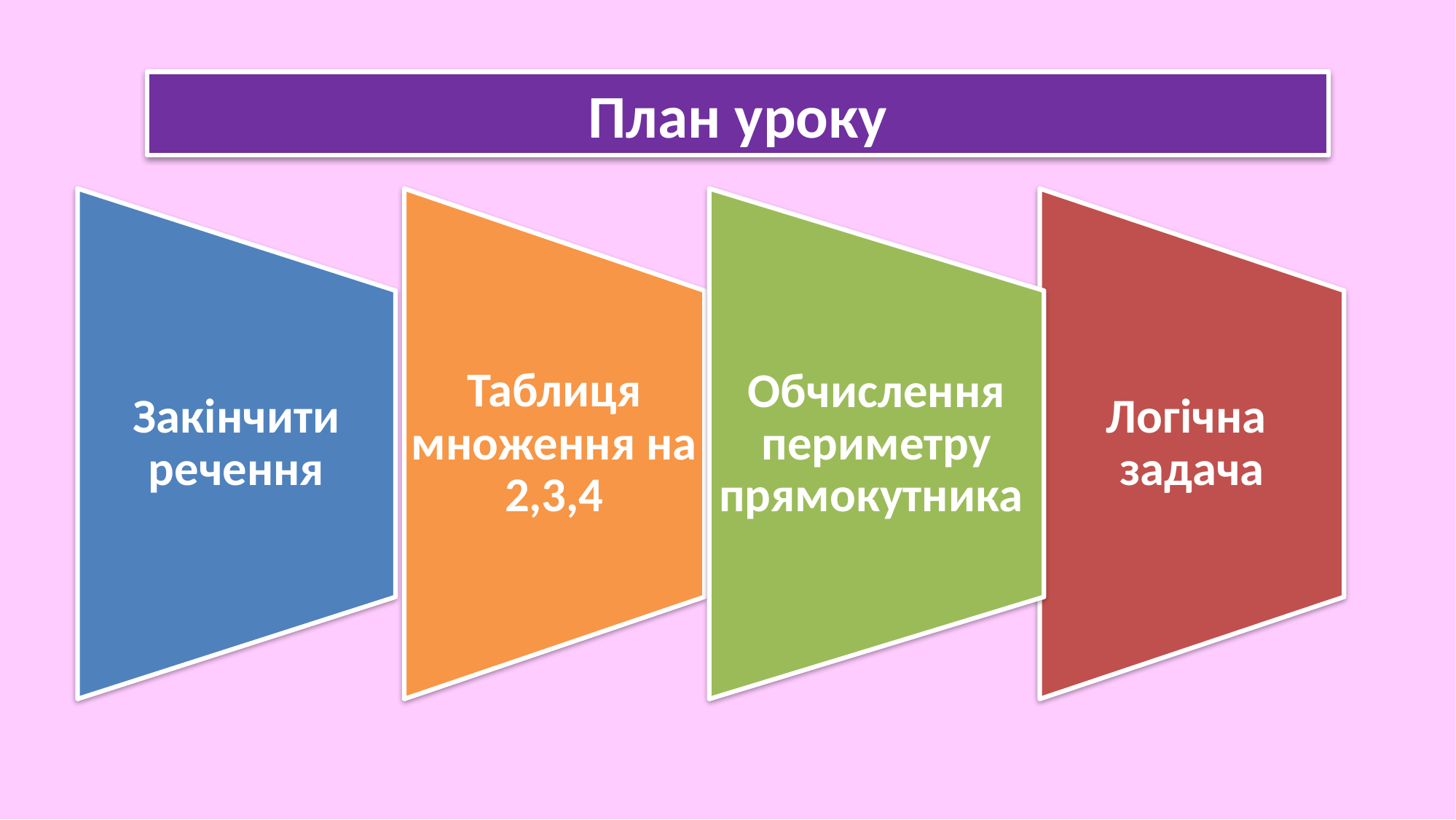

План уроку
Таблиця множення на 2,3,4
Логічна  задача
Обчислення периметру прямокутника
Закінчити речення